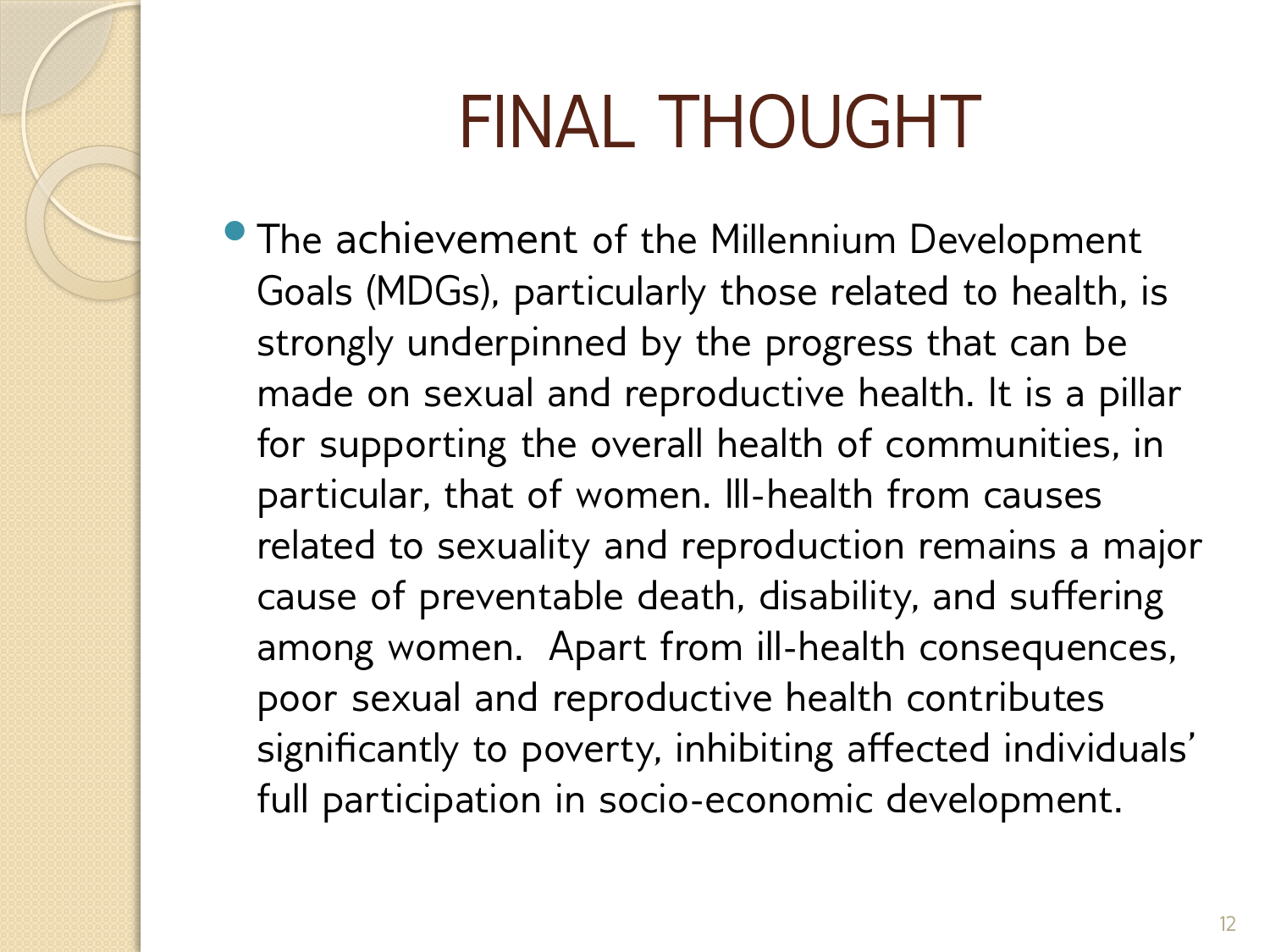

# FINAL THOUGHT
The achievement of the Millennium Development Goals (MDGs), particularly those related to health, is strongly underpinned by the progress that can be made on sexual and reproductive health. It is a pillar for supporting the overall health of communities, in particular, that of women. Ill-health from causes related to sexuality and reproduction remains a major cause of preventable death, disability, and suffering among women.  Apart from ill-health consequences, poor sexual and reproductive health contributes significantly to poverty, inhibiting affected individuals’ full participation in socio-economic development.
12